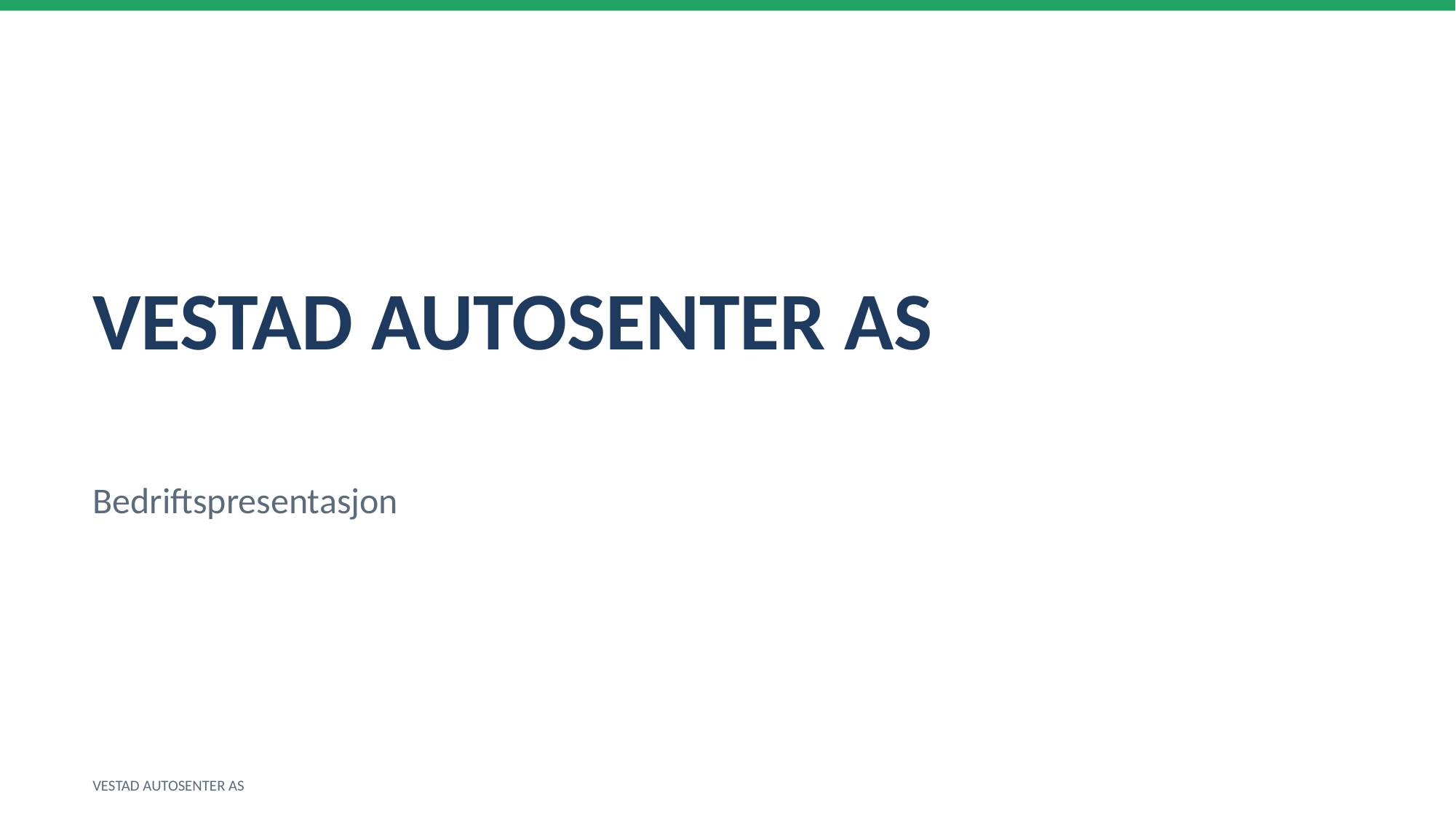

VESTAD AUTOSENTER AS
Bedriftspresentasjon
VESTAD AUTOSENTER AS